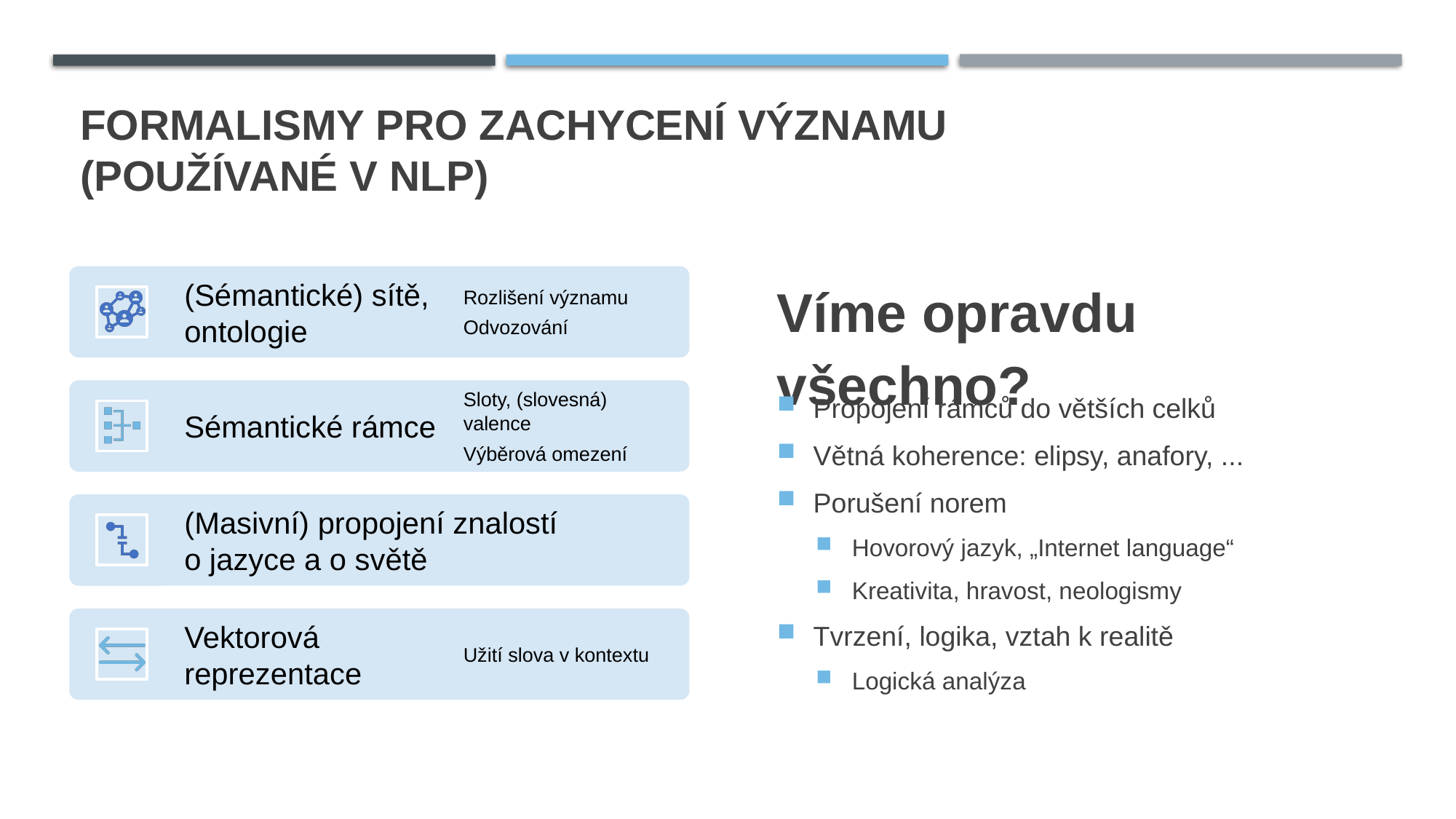

# Formalismy pro zachycení významu (používané v NLP)
(Sémantické) sítě,
ontologie
Sémantické rámce
Sloty, (slovesná) valence
Výběrová omezení
(Masivní) propojení znalostí
o jazyce a o světě
Vektorová reprezentace
Užití slova v kontextu

Rozlišení významu
Odvozování
Propojení rámců do větších celků
Větná koherence: elipsy, anafory, ...
Porušení norem
Hovorový jazyk, „Internet language“
Kreativita, hravost, neologismy
Tvrzení, logika, vztah k realitě
Logická analýza
Víme opravdu všechno?